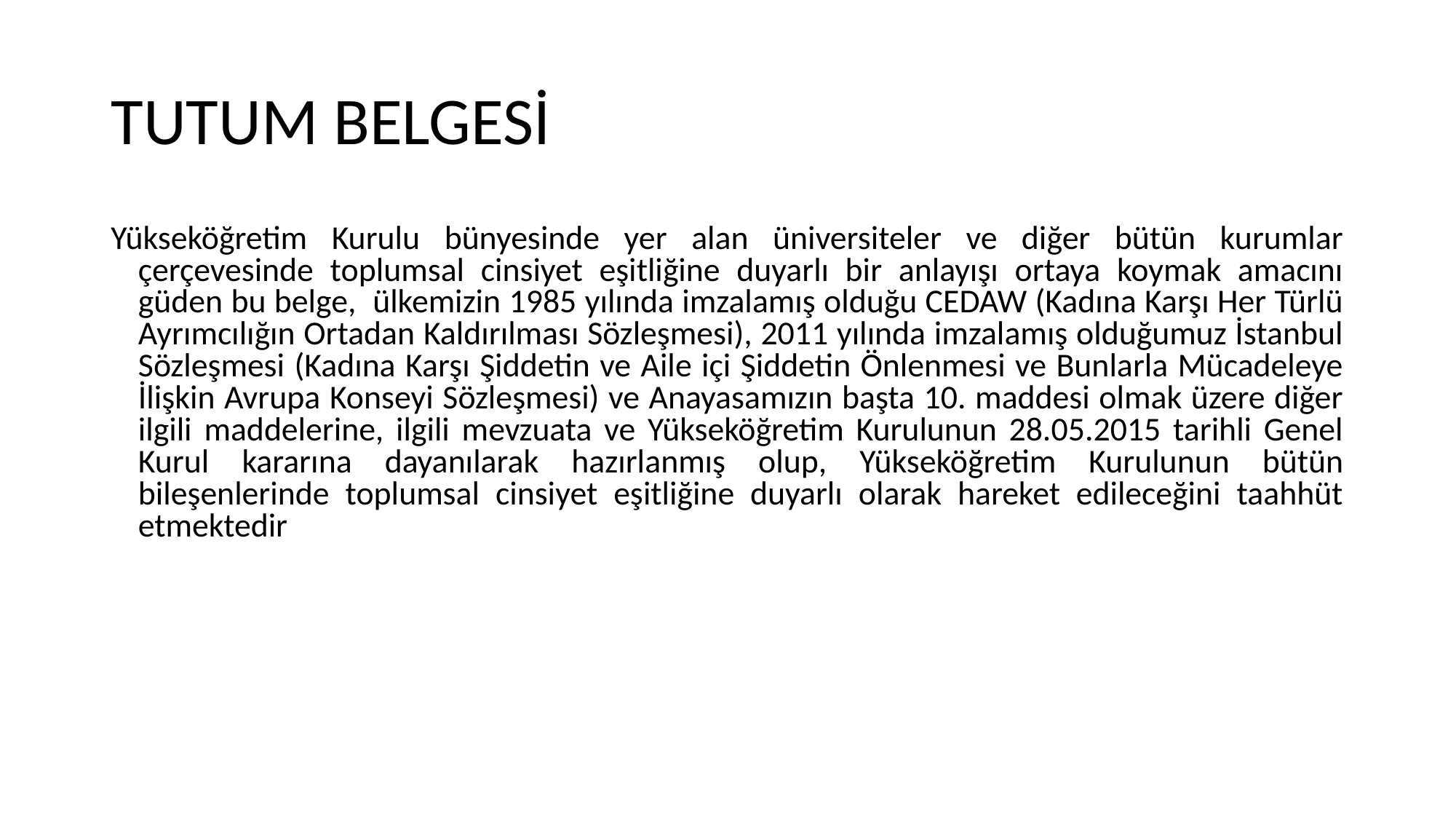

# TUTUM BELGESİ
Yükseköğretim Kurulu bünyesinde yer alan üniversiteler ve diğer bütün kurumlar çerçevesinde toplumsal cinsiyet eşitliğine duyarlı bir anlayışı ortaya koymak amacını güden bu belge,  ülkemizin 1985 yılında imzalamış olduğu CEDAW (Kadına Karşı Her Türlü Ayrımcılığın Ortadan Kaldırılması Sözleşmesi), 2011 yılında imzalamış olduğumuz İstanbul Sözleşmesi (Kadına Karşı Şiddetin ve Aile içi Şiddetin Önlenmesi ve Bunlarla Mücadeleye İlişkin Avrupa Konseyi Sözleşmesi) ve Anayasamızın başta 10. maddesi olmak üzere diğer ilgili maddelerine, ilgili mevzuata ve Yükseköğretim Kurulunun 28.05.2015 tarihli Genel Kurul kararına dayanılarak hazırlanmış olup, Yükseköğretim Kurulunun bütün bileşenlerinde toplumsal cinsiyet eşitliğine duyarlı olarak hareket edileceğini taahhüt etmektedir